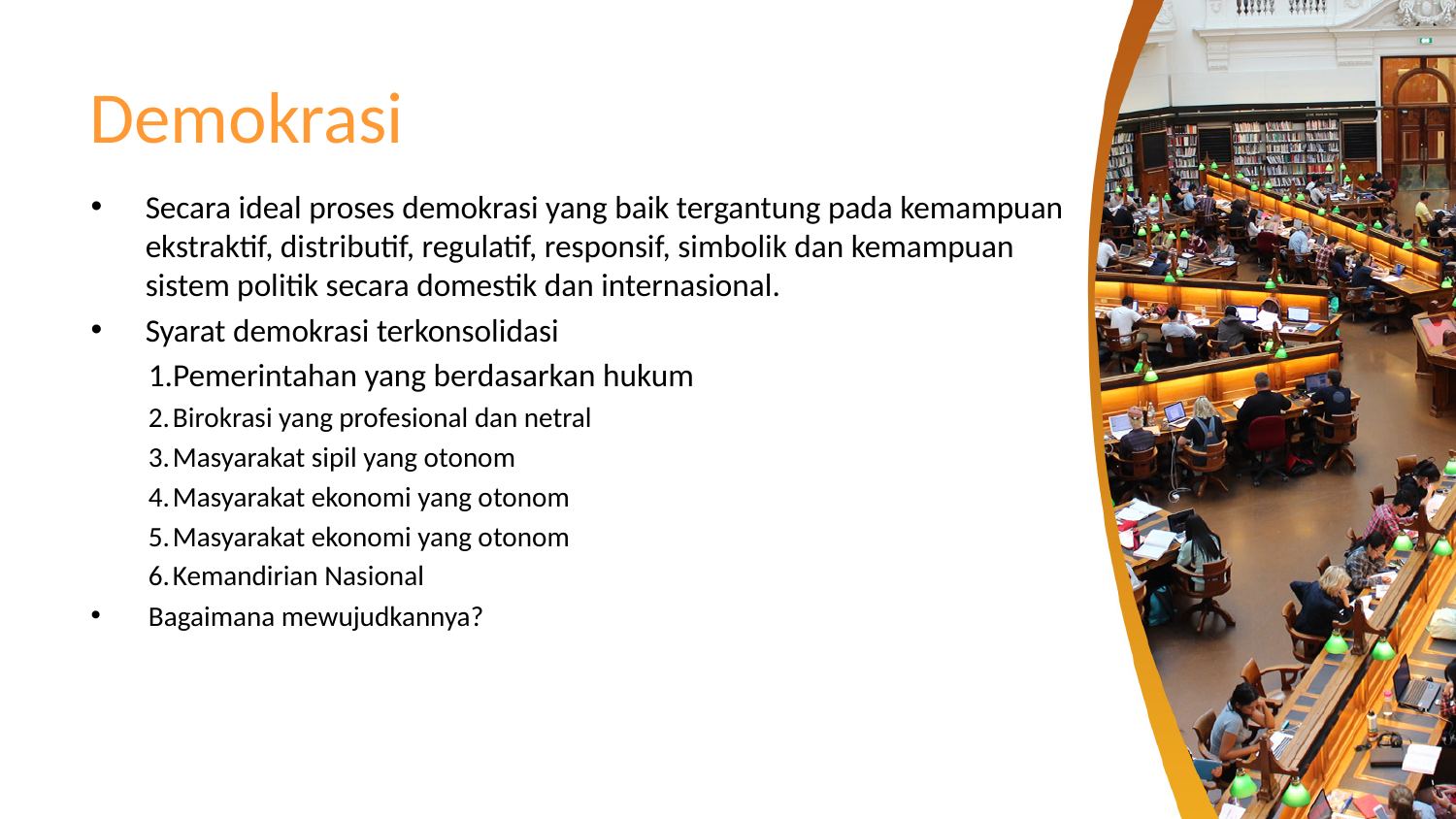

# Demokrasi
Secara ideal proses demokrasi yang baik tergantung pada kemampuan ekstraktif, distributif, regulatif, responsif, simbolik dan kemampuan sistem politik secara domestik dan internasional.
Syarat demokrasi terkonsolidasi
Pemerintahan yang berdasarkan hukum
Birokrasi yang profesional dan netral
Masyarakat sipil yang otonom
Masyarakat ekonomi yang otonom
Masyarakat ekonomi yang otonom
Kemandirian Nasional
Bagaimana mewujudkannya?